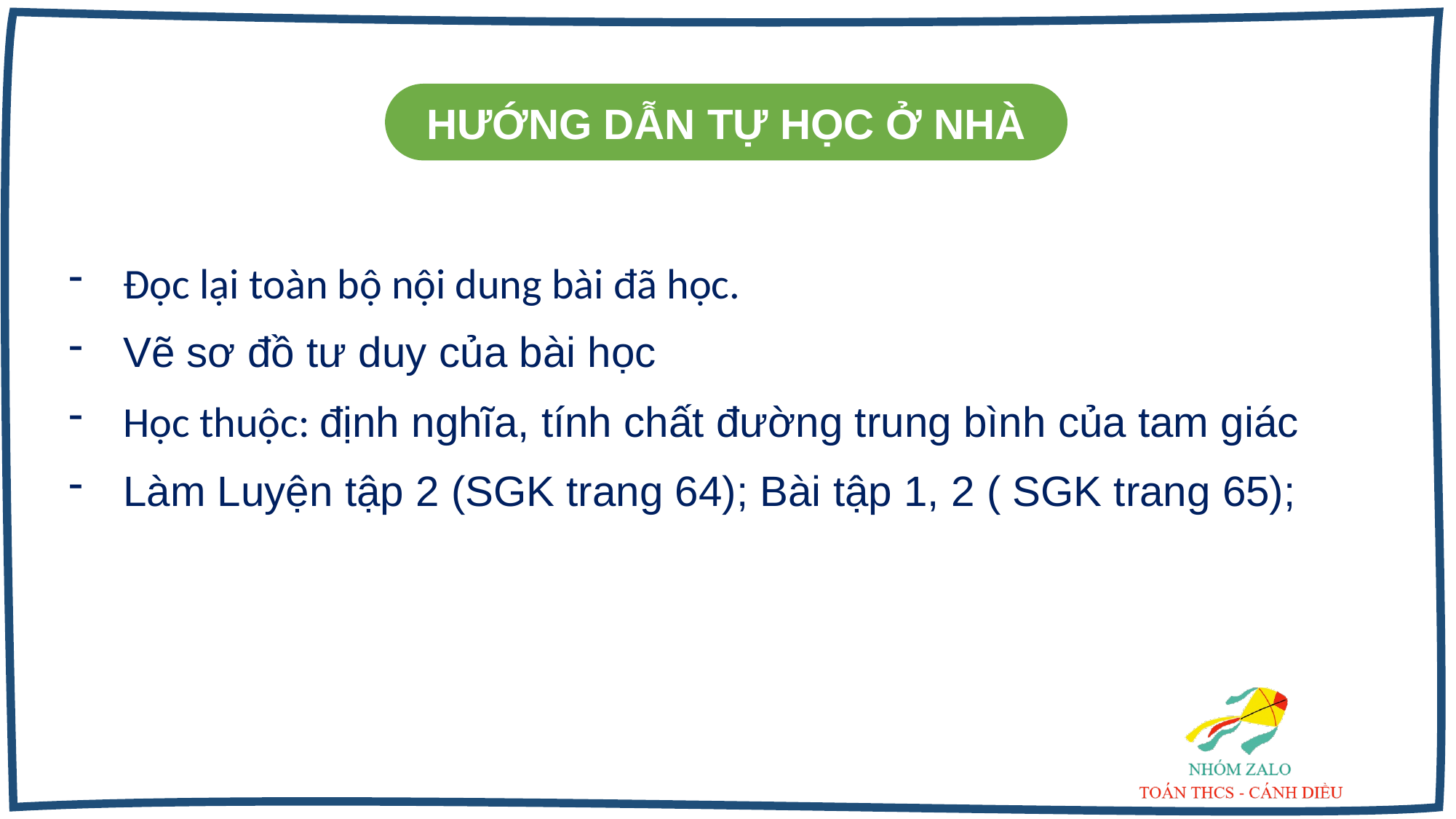

HƯỚNG DẪN TỰ HỌC Ở NHÀ
Đọc lại toàn bộ nội dung bài đã học.
Vẽ sơ đồ tư duy của bài học
Học thuộc: định nghĩa, tính chất đường trung bình của tam giác
Làm Luyện tập 2 (SGK trang 64); Bài tập 1, 2 ( SGK trang 65);